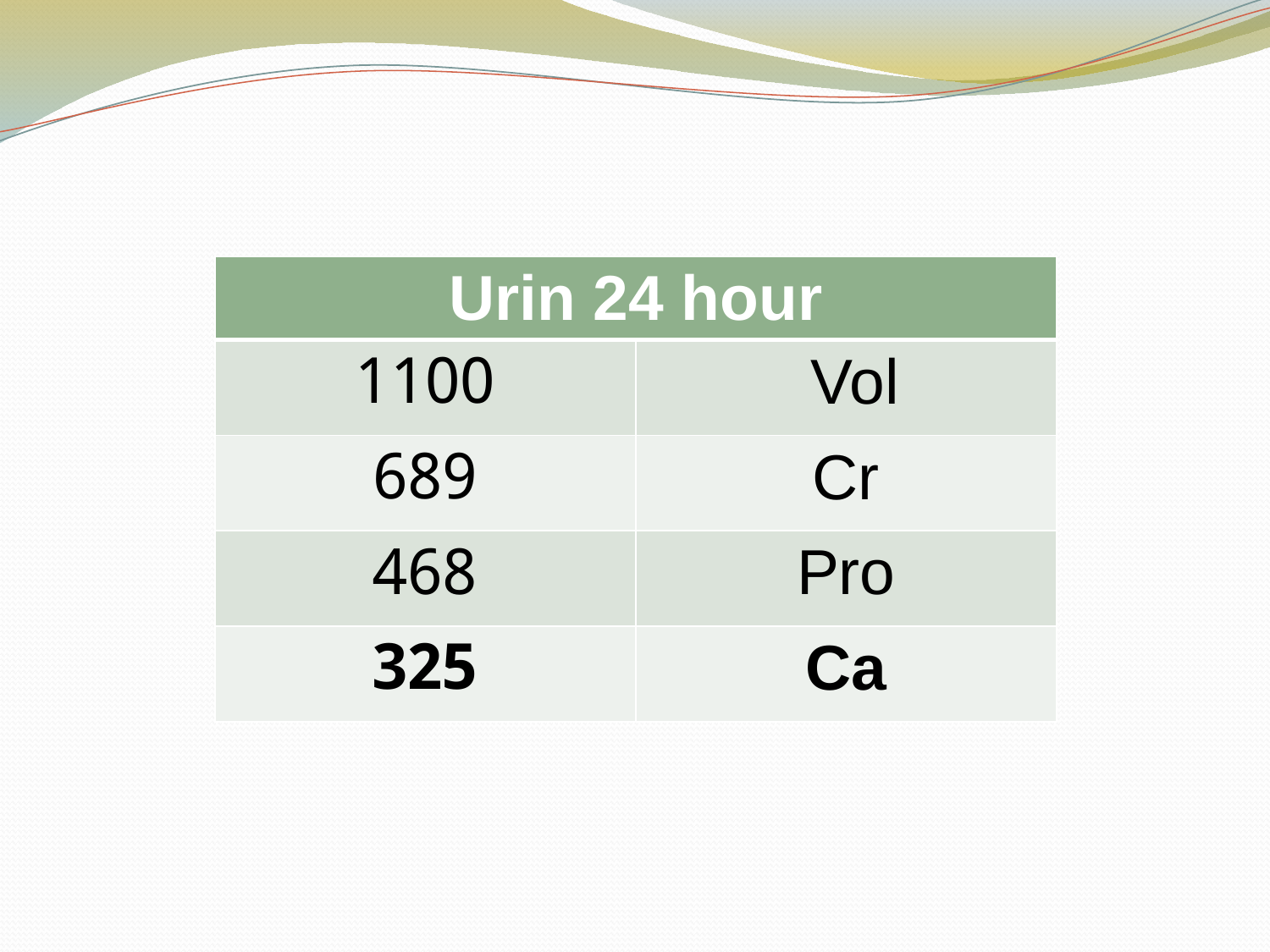

| Urin 24 hour |  |
| --- | --- |
| 1100 | Vol |
| 689 | Cr |
| 468 | Pro |
| 325 | Ca |